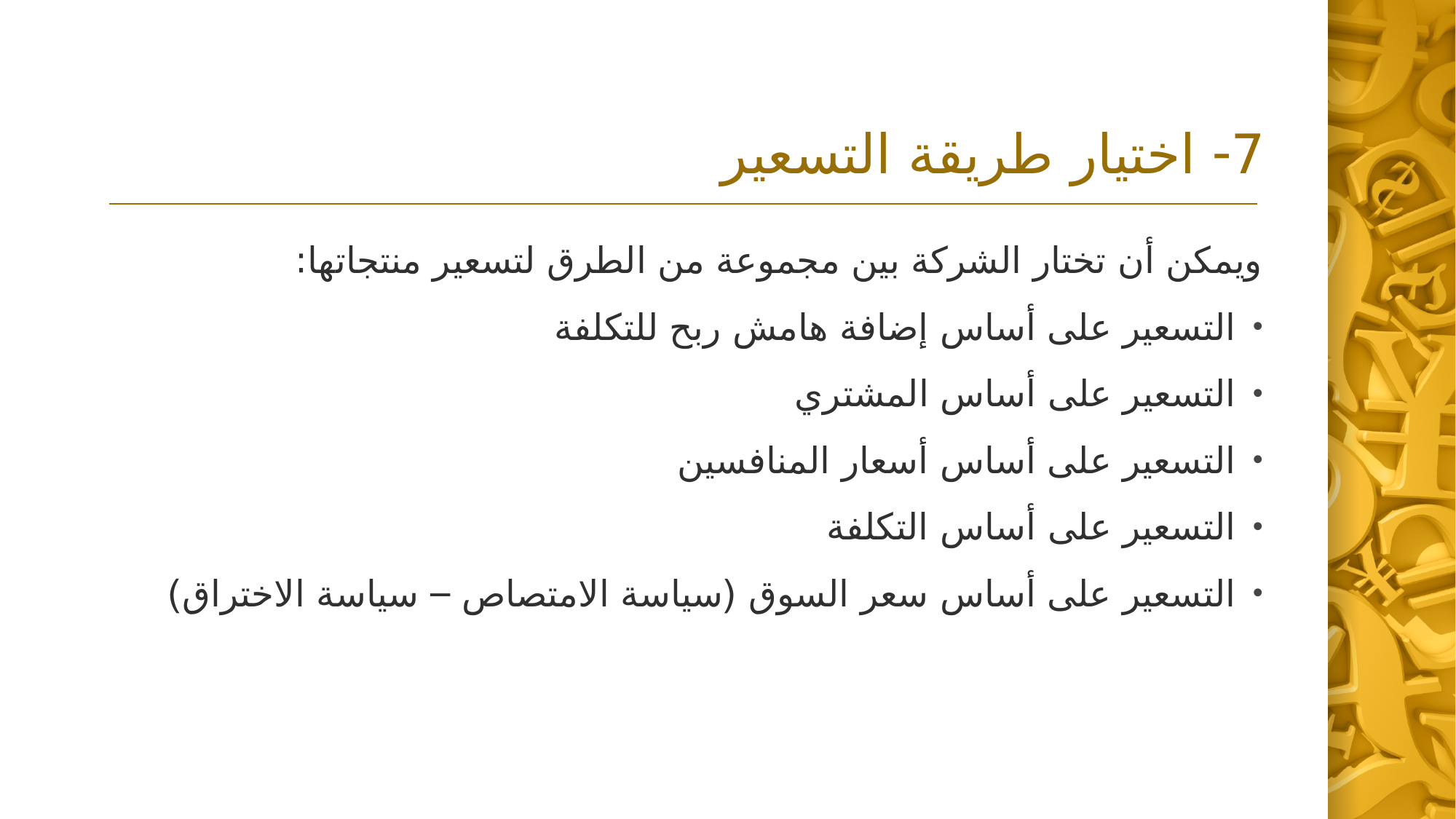

# 7- اختيار طريقة التسعير
ويمكن أن تختار الشركة بين مجموعة من الطرق لتسعير منتجاتها:
التسعير على أساس إضافة هامش ربح للتكلفة
التسعير على أساس المشتري
التسعير على أساس أسعار المنافسين
التسعير على أساس التكلفة
التسعير على أساس سعر السوق (سياسة الامتصاص – سياسة الاختراق)